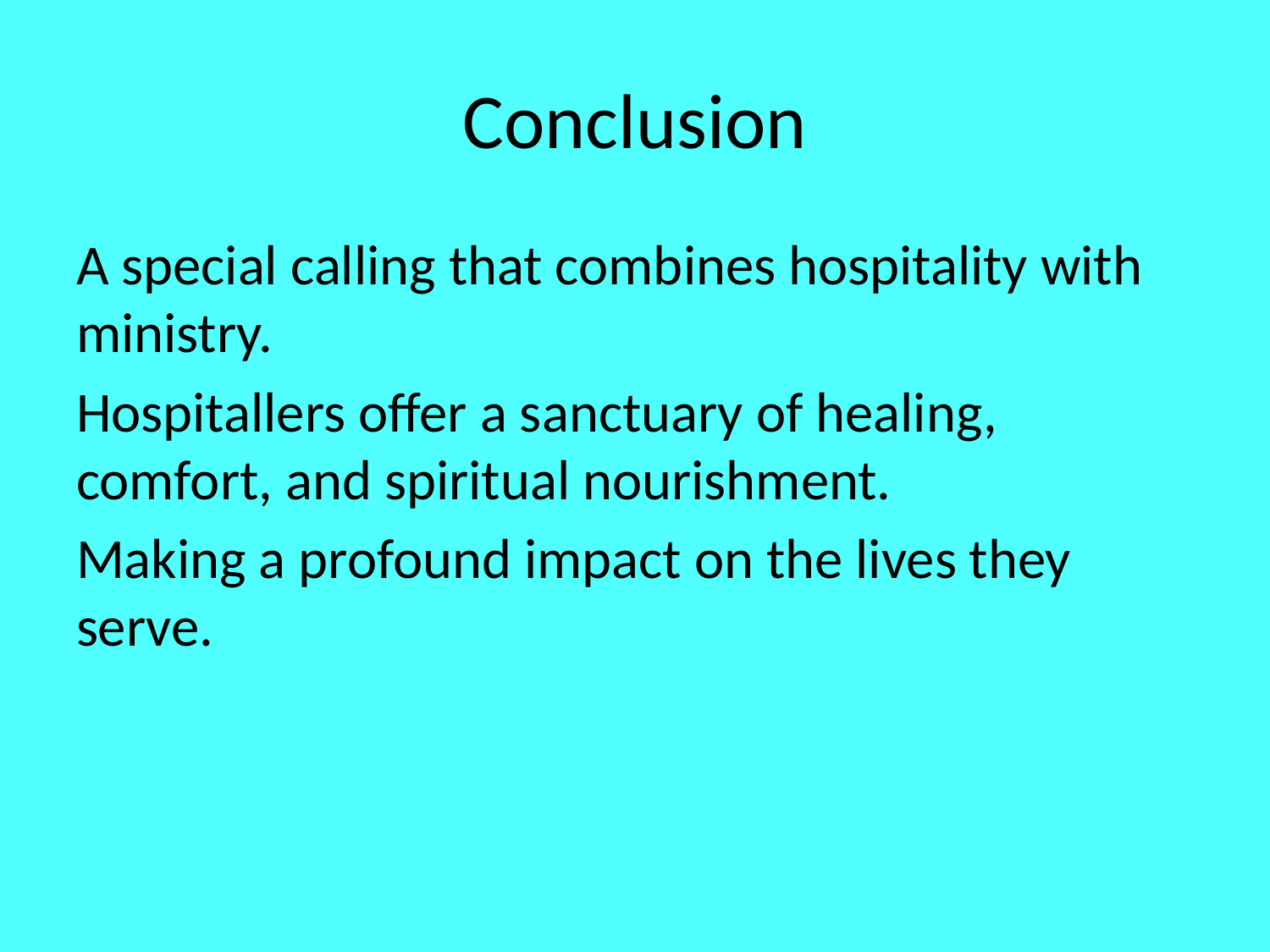

# Conclusion
A special calling that combines hospitality with ministry.
Hospitallers offer a sanctuary of healing, comfort, and spiritual nourishment.
Making a profound impact on the lives they serve.